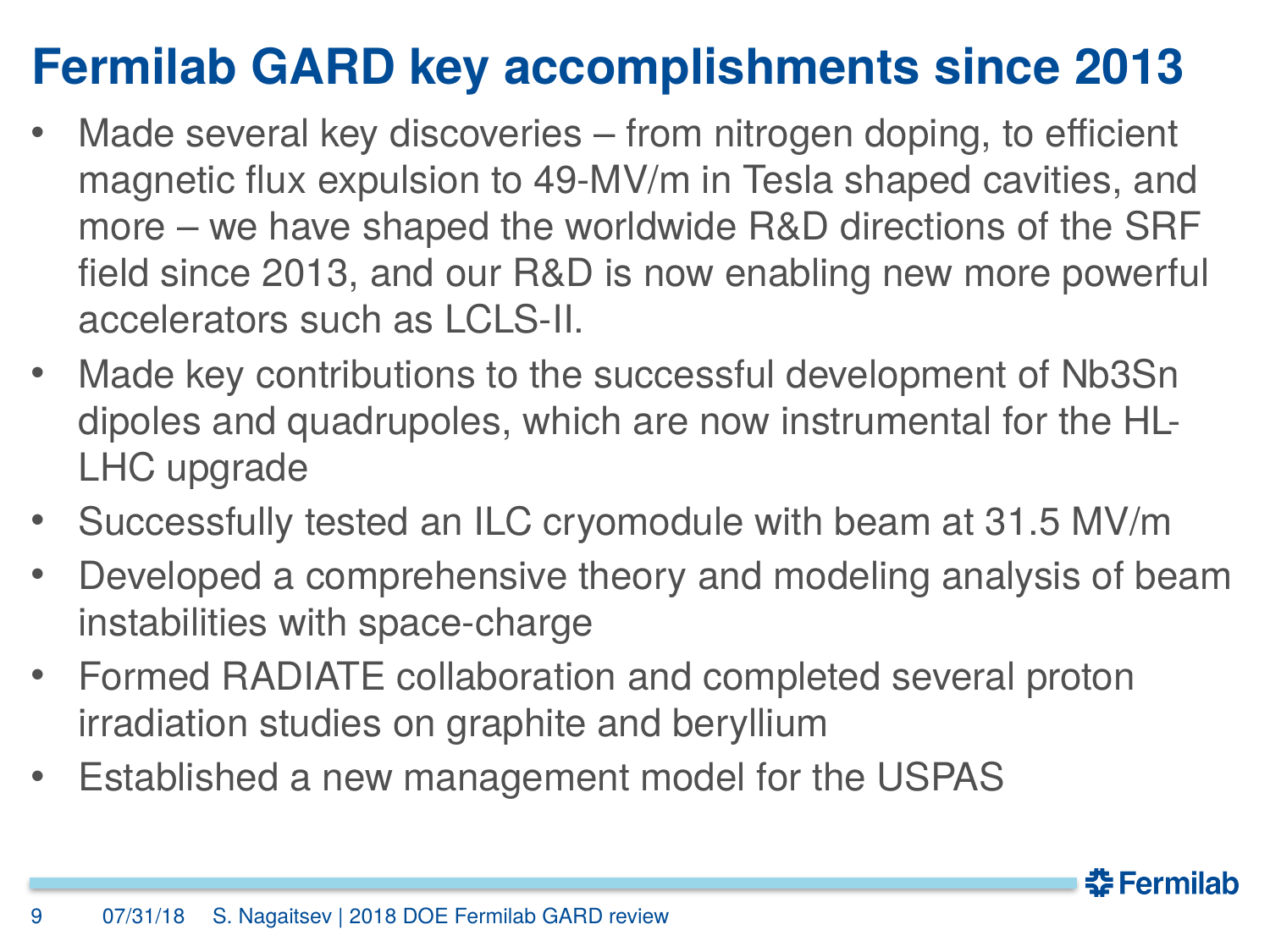

# Fermilab GARD key accomplishments since 2013
Made several key discoveries – from nitrogen doping, to efficient magnetic flux expulsion to 49-MV/m in Tesla shaped cavities, and more – we have shaped the worldwide R&D directions of the SRF field since 2013, and our R&D is now enabling new more powerful accelerators such as LCLS-II.
Made key contributions to the successful development of Nb3Sn dipoles and quadrupoles, which are now instrumental for the HL-LHC upgrade
Successfully tested an ILC cryomodule with beam at 31.5 MV/m
Developed a comprehensive theory and modeling analysis of beam instabilities with space-charge
Formed RADIATE collaboration and completed several proton irradiation studies on graphite and beryllium
Established a new management model for the USPAS
9
07/31/18
S. Nagaitsev | 2018 DOE Fermilab GARD review